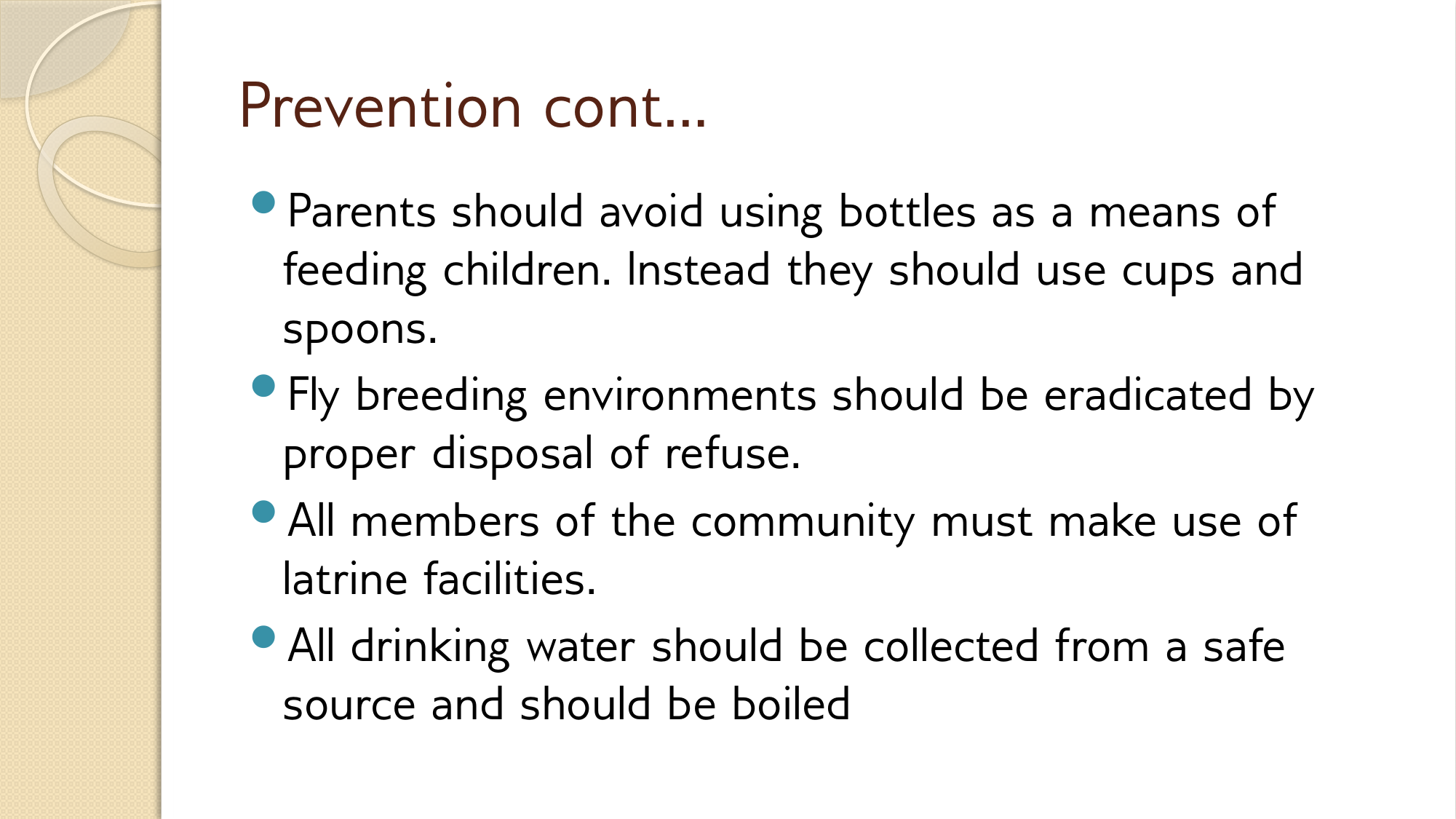

# Prevention cont…
Parents should avoid using bottles as a means of feeding children. Instead they should use cups and spoons.
Fly breeding environments should be eradicated by proper disposal of refuse.
All members of the community must make use of latrine facilities.
All drinking water should be collected from a safe source and should be boiled